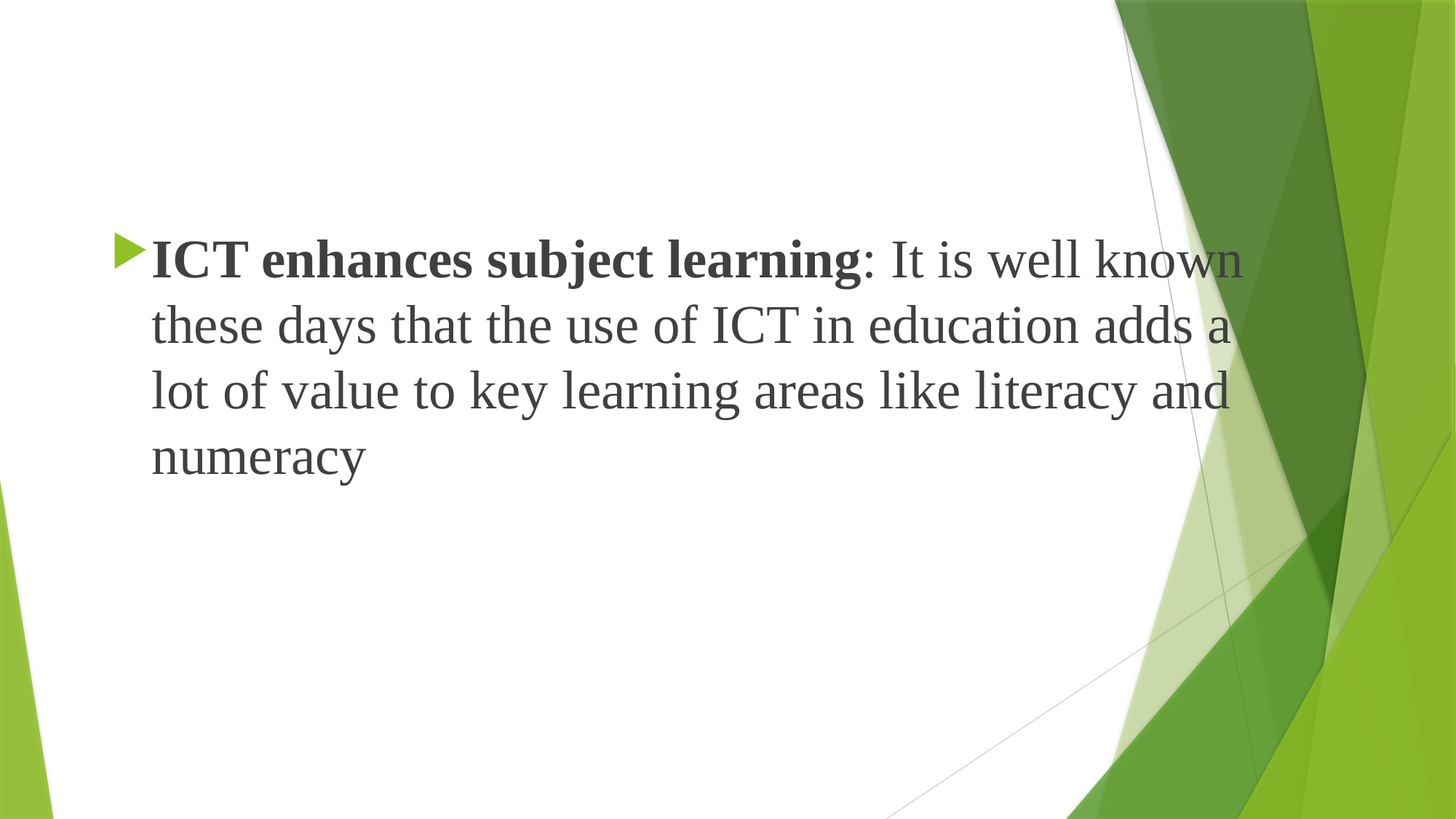

ICT enhances subject learning: It is well known these days that the use of ICT in education adds a lot of value to key learning areas like literacy and numeracy